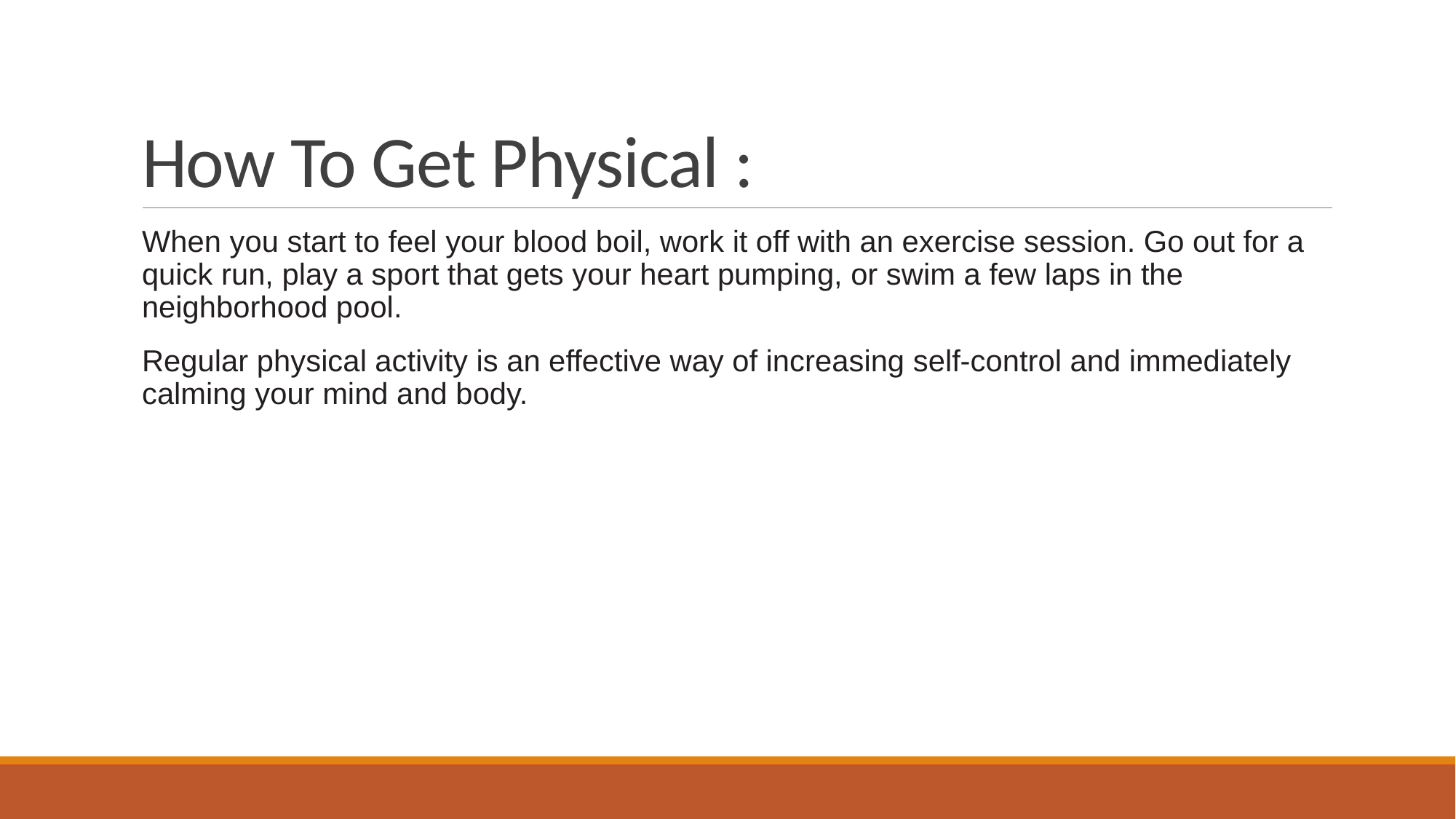

# How To Get Physical :
When you start to feel your blood boil, work it off with an exercise session. Go out for a quick run, play a sport that gets your heart pumping, or swim a few laps in the neighborhood pool.
Regular physical activity is an effective way of increasing self-control and immediately calming your mind and body.